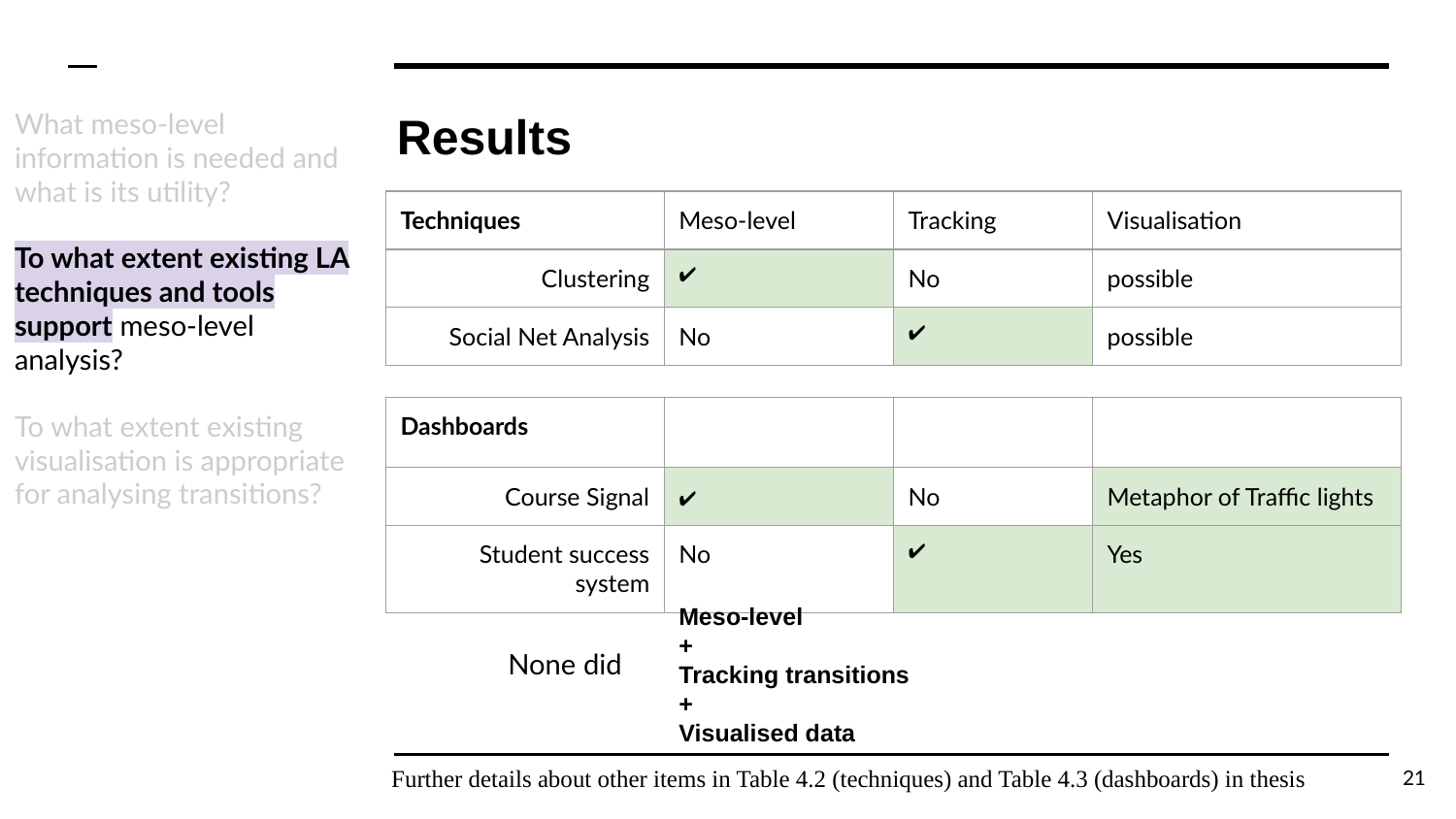

What meso-level information is needed and what is its utility?
To what extent existing LA techniques and tools support meso-level analysis?
To what extent existing visualisation is appropriate for analysing transitions?
# Results
| Techniques | Meso-level | Tracking | Visualisation |
| --- | --- | --- | --- |
| Clustering | ✔ | No | possible |
| Social Net Analysis | No | ✔ | possible |
| Dashboards |  |  |  |
| --- | --- | --- | --- |
| Course Signal | ✔ | No | Metaphor of Traffic lights |
| Student success system | No | ✔ | Yes |
Meso-level
+
Tracking transitions
+
Visualised data
None did
21
Further details about other items in Table 4.2 (techniques) and Table 4.3 (dashboards) in thesis